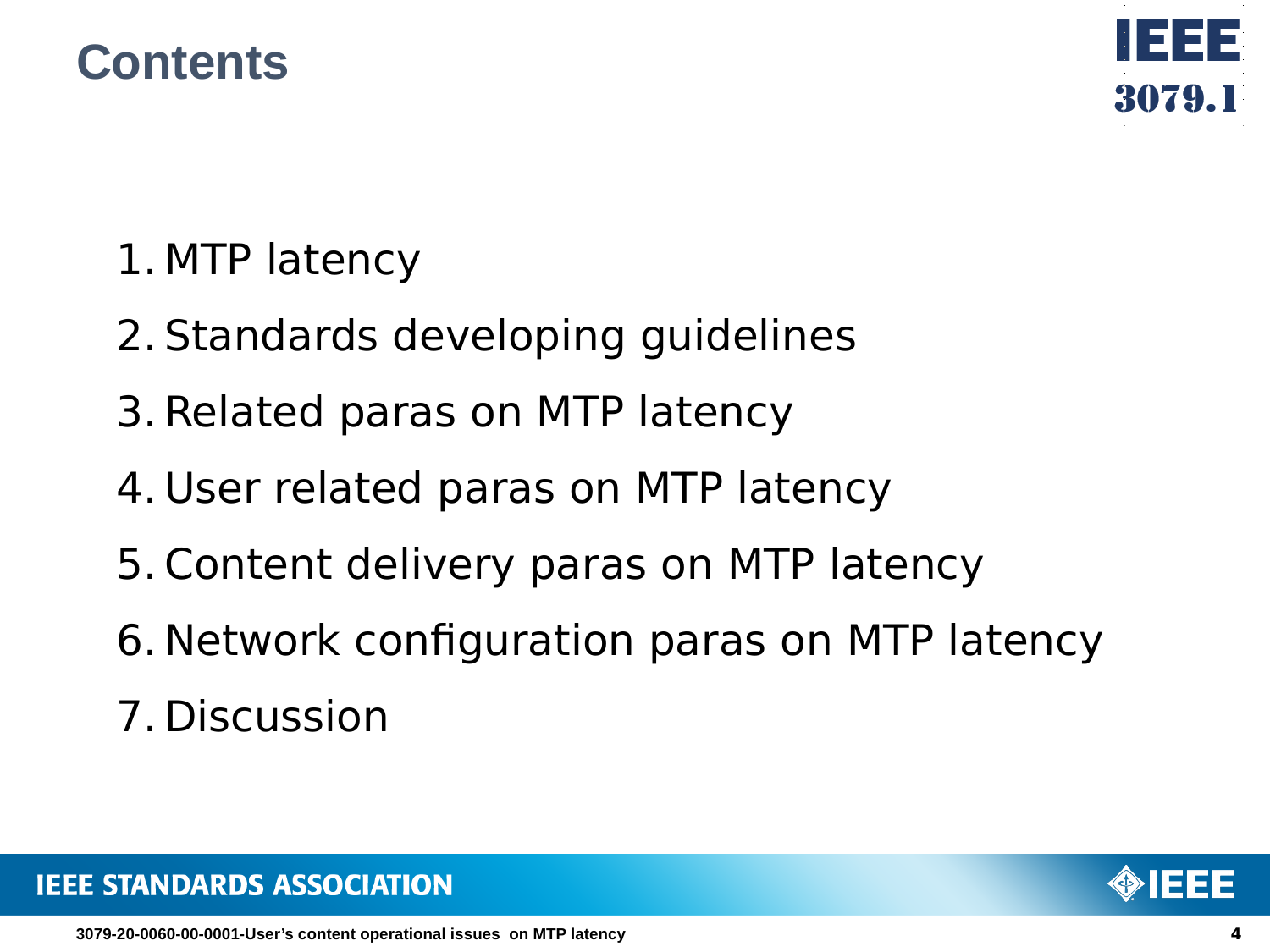

# Contents
MTP latency
Standards developing guidelines
Related paras on MTP latency
User related paras on MTP latency
Content delivery paras on MTP latency
Network configuration paras on MTP latency
Discussion
3079-20-0060-00-0001-User’s content operational issues  on MTP latency
4